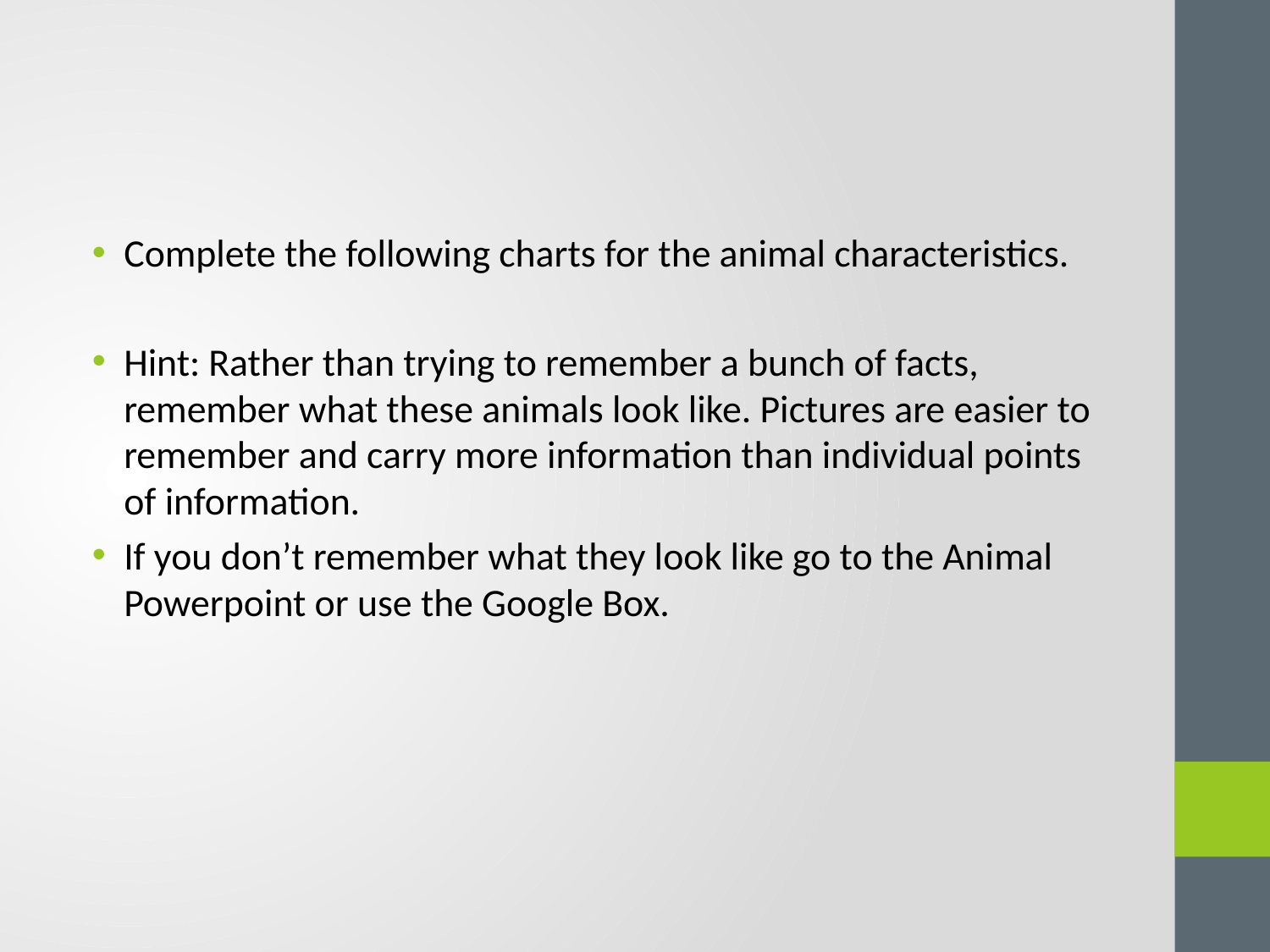

#
Complete the following charts for the animal characteristics.

Hint: Rather than trying to remember a bunch of facts, remember what these animals look like. Pictures are easier to remember and carry more information than individual points of information.
If you don’t remember what they look like go to the Animal Powerpoint or use the Google Box.